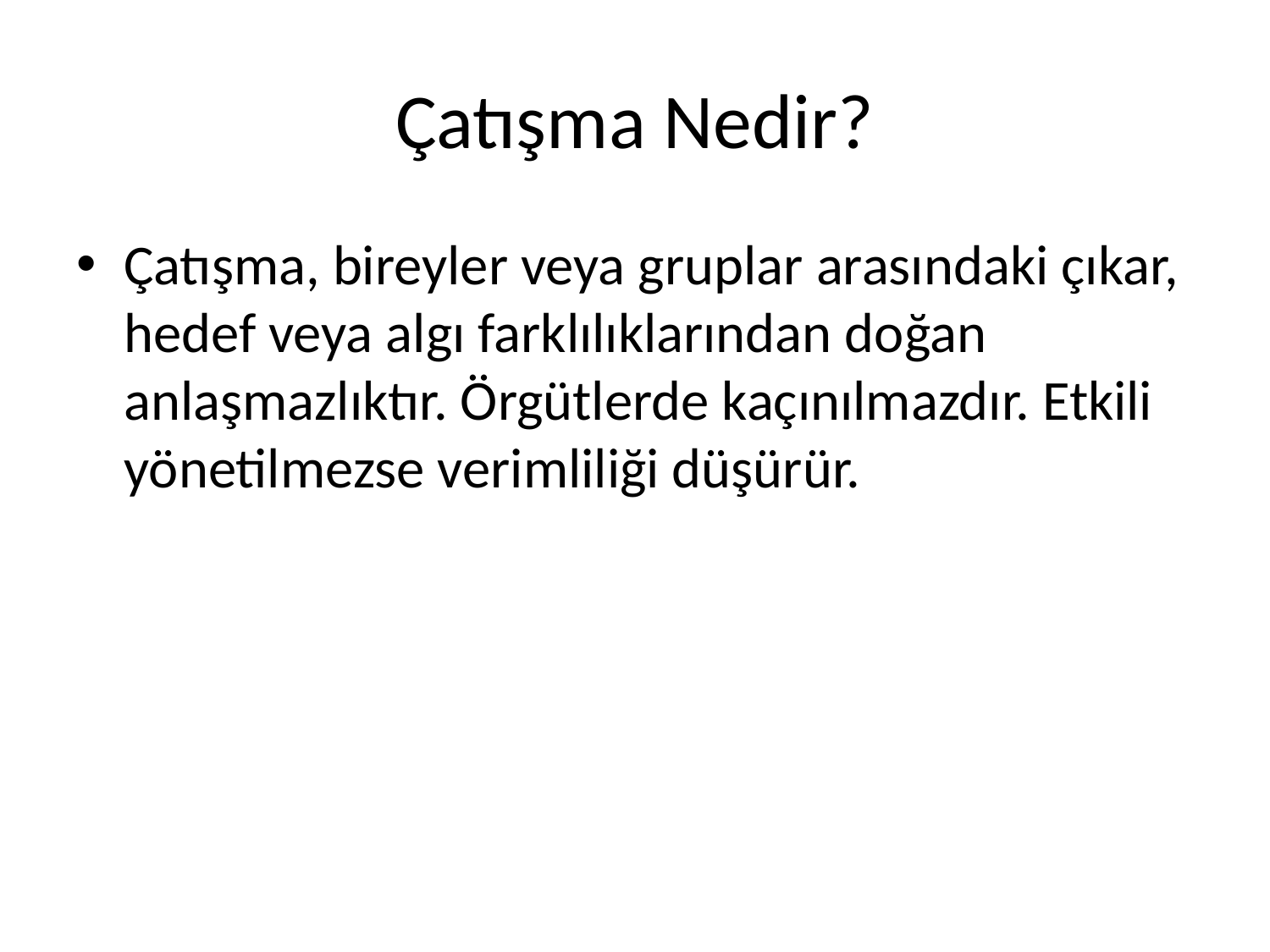

# Çatışma Nedir?
Çatışma, bireyler veya gruplar arasındaki çıkar, hedef veya algı farklılıklarından doğan anlaşmazlıktır. Örgütlerde kaçınılmazdır. Etkili yönetilmezse verimliliği düşürür.